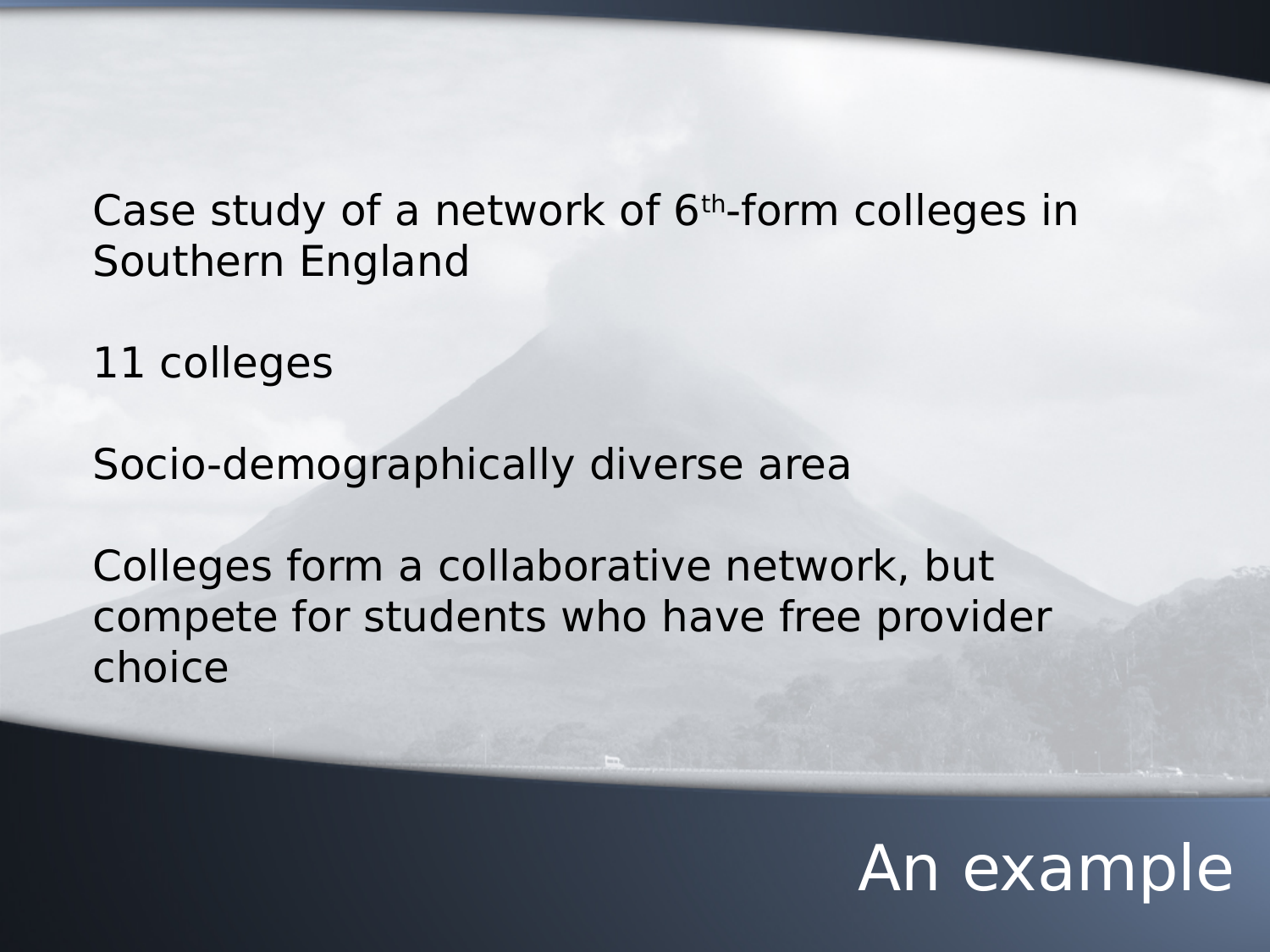

Case study of a network of 6th-form colleges in Southern England

11 colleges

Socio-demographically diverse area

Colleges form a collaborative network, but compete for students who have free provider choice
# An example